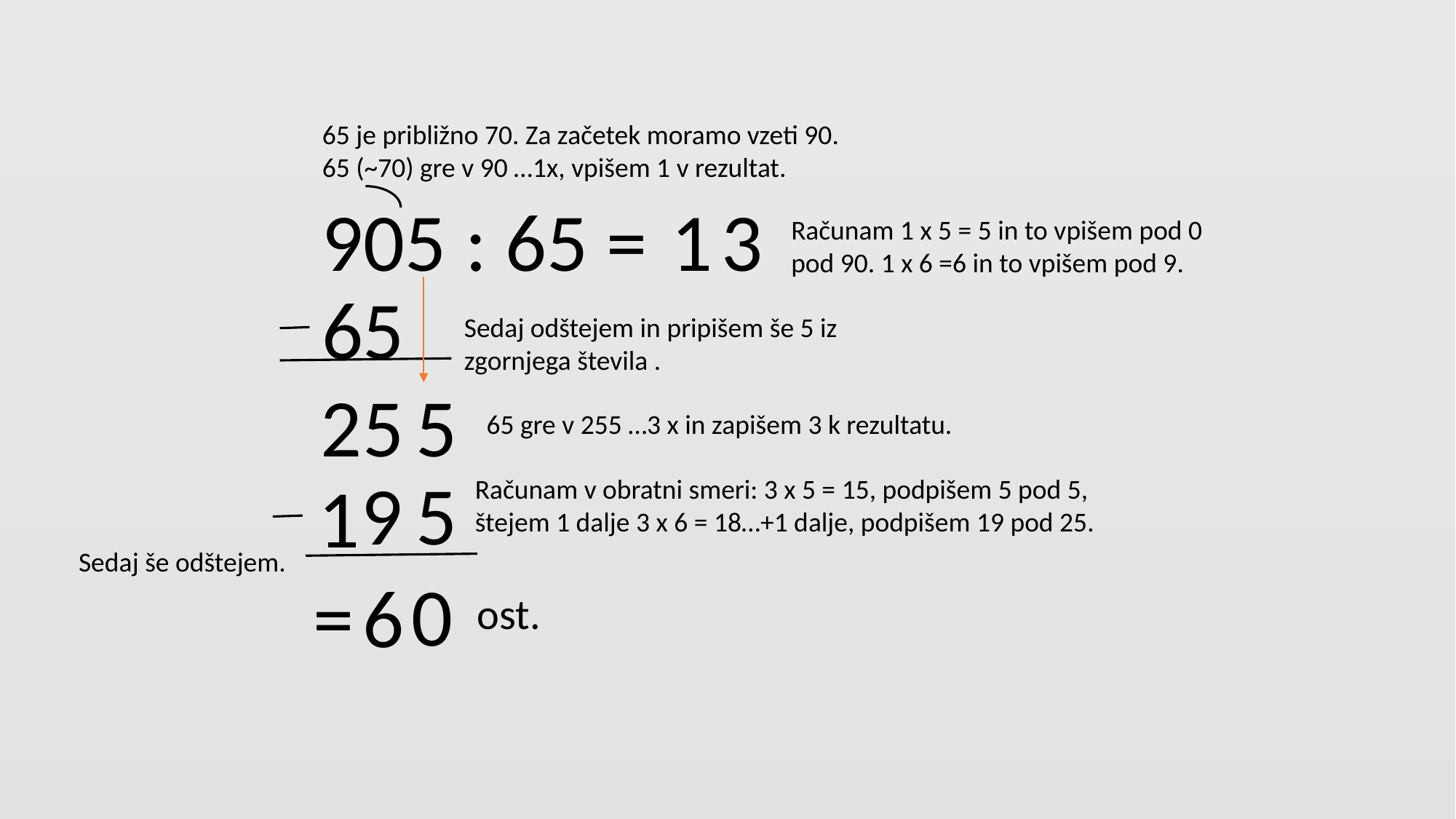

65 je približno 70. Za začetek moramo vzeti 90.  65 (~70) gre v 90 …1x, vpišem 1 v rezultat.
905 : 65 =
1
3

Računam 1 x 5 = 5 in to vpišem pod 0 pod 90. 1 x 6 =6 in to vpišem pod 9.
6
5
Sedaj odštejem in pripišem še 5 iz zgornjega števila .
2
5
5
65 gre v 255 …3 x in zapišem 3 k rezultatu.
9
5
1
Računam v obratni smeri: 3 x 5 = 15, podpišem 5 pod 5, štejem 1 dalje 3 x 6 = 18…+1 dalje, podpišem 19 pod 25.
Sedaj še odštejem.
0
=
6
ost.